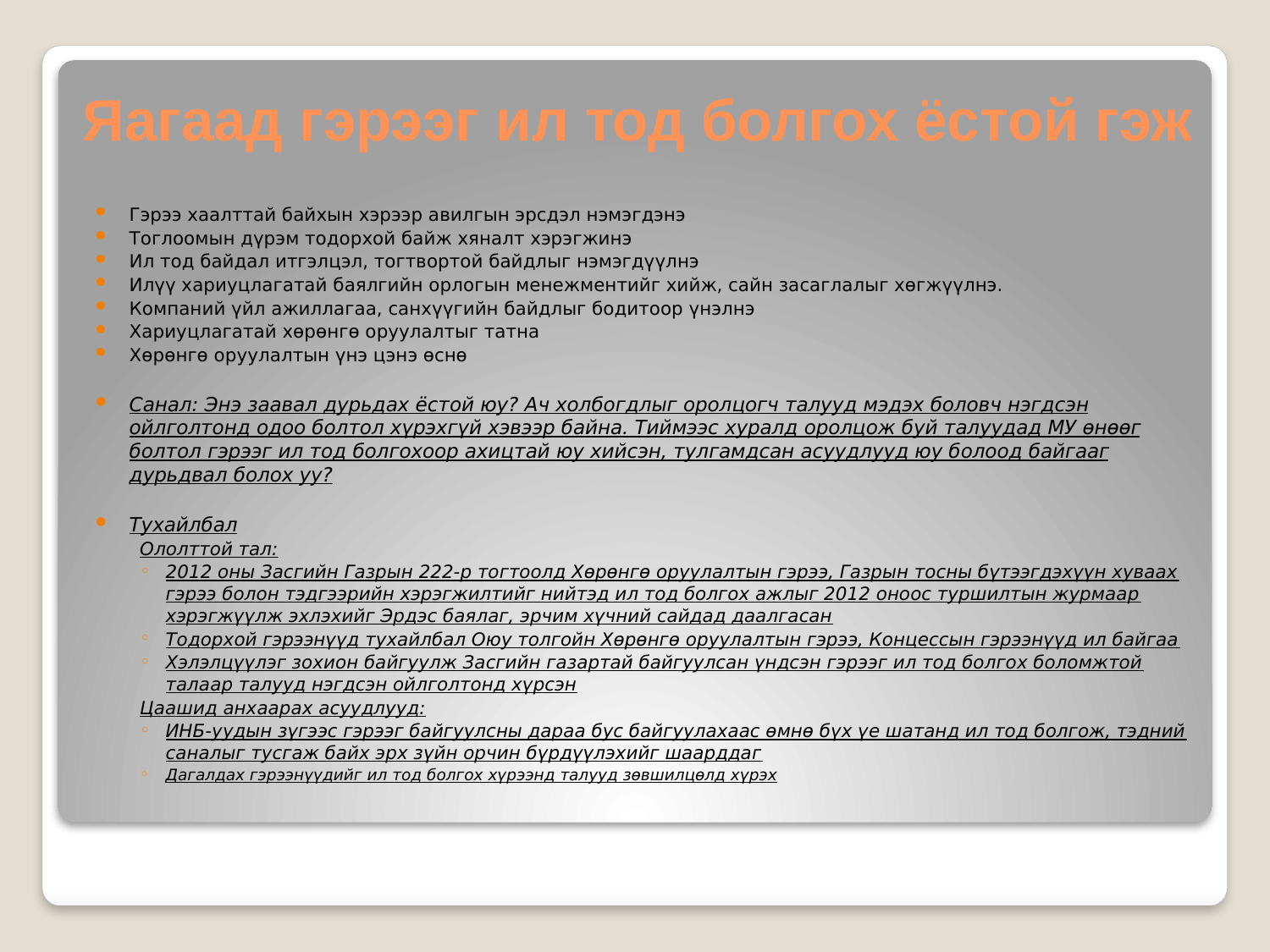

# Яагаад гэрээг ил тод болгох ёстой гэж
Гэрээ хаалттай байхын хэрээр авилгын эрсдэл нэмэгдэнэ
Тоглоомын дүрэм тодорхой байж хяналт хэрэгжинэ
Ил тод байдал итгэлцэл, тогтвортой байдлыг нэмэгдүүлнэ
Илүү хариуцлагатай баялгийн орлогын менежментийг хийж, сайн засаглалыг хөгжүүлнэ.
Компаний үйл ажиллагаа, санхүүгийн байдлыг бодитоор үнэлнэ
Хариуцлагатай хөрөнгө оруулалтыг татна
Хөрөнгө оруулалтын үнэ цэнэ өснө

Санал: Энэ заавал дурьдах ёстой юу? Ач холбогдлыг оролцогч талууд мэдэх боловч нэгдсэн ойлголтонд одоо болтол хүрэхгүй хэвээр байна. Тиймээс хуралд оролцож буй талуудад МУ өнөөг болтол гэрээг ил тод болгохоор ахицтай юу хийсэн, тулгамдсан асуудлууд юу болоод байгааг дурьдвал болох уу?

Тухайлбал
Ололттой тал:
2012 оны Засгийн Газрын 222-р тогтоолд Хөрөнгө оруулалтын гэрээ, Газрын тосны бүтээгдэхүүн хуваах гэрээ болон тэдгээрийн хэрэгжилтийг нийтэд ил тод болгох ажлыг 2012 оноос туршилтын журмаар хэрэгжүүлж эхлэхийг Эрдэс баялаг, эрчим хүчний сайдад даалгасан
Тодорхой гэрээнүүд тухайлбал Оюу толгойн Хөрөнгө оруулалтын гэрээ, Концессын гэрээнүүд ил байгаа
Хэлэлцүүлэг зохион байгуулж Засгийн газартай байгуулсан үндсэн гэрээг ил тод болгох боломжтой талаар талууд нэгдсэн ойлголтонд хүрсэн
Цаашид анхаарах асуудлууд:
ИНБ-уудын зүгээс гэрээг байгуулсны дараа бус байгуулахаас өмнө бүх үе шатанд ил тод болгож, тэдний саналыг тусгаж байх эрх зүйн орчин бүрдүүлэхийг шаарддаг
Дагалдах гэрээнүүдийг ил тод болгох хүрээнд талууд зөвшилцөлд хүрэх